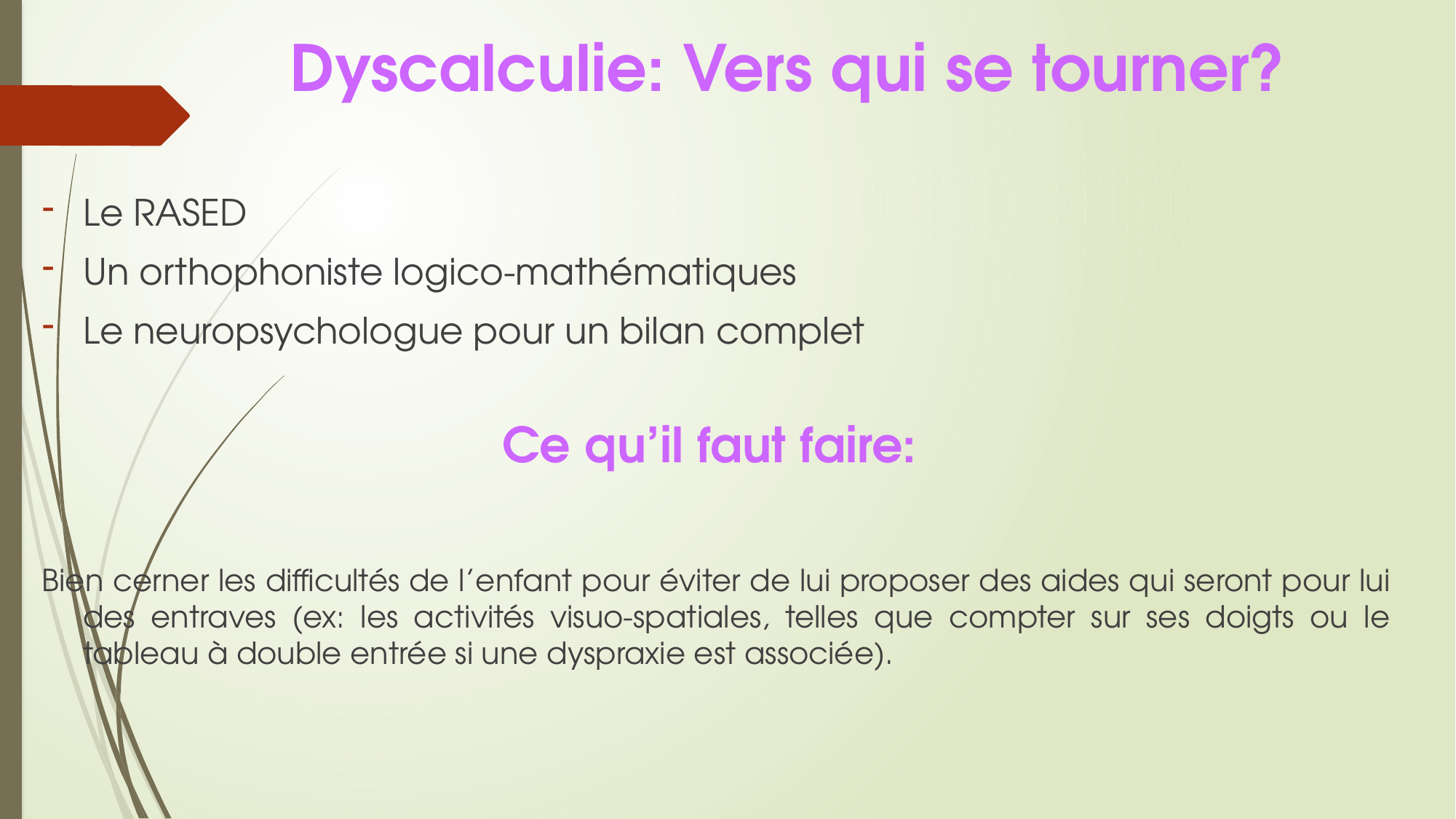

# Dyscalculie: Vers qui se tourner?
Le RASED
Un orthophoniste logico-mathématiques
Le neuropsychologue pour un bilan complet

Ce qu’il faut faire:

Bien cerner les difficultés de l’enfant pour éviter de lui proposer des aides qui seront pour lui des entraves (ex: les activités visuo-spatiales, telles que compter sur ses doigts ou le tableau à double entrée si une dyspraxie est associée).